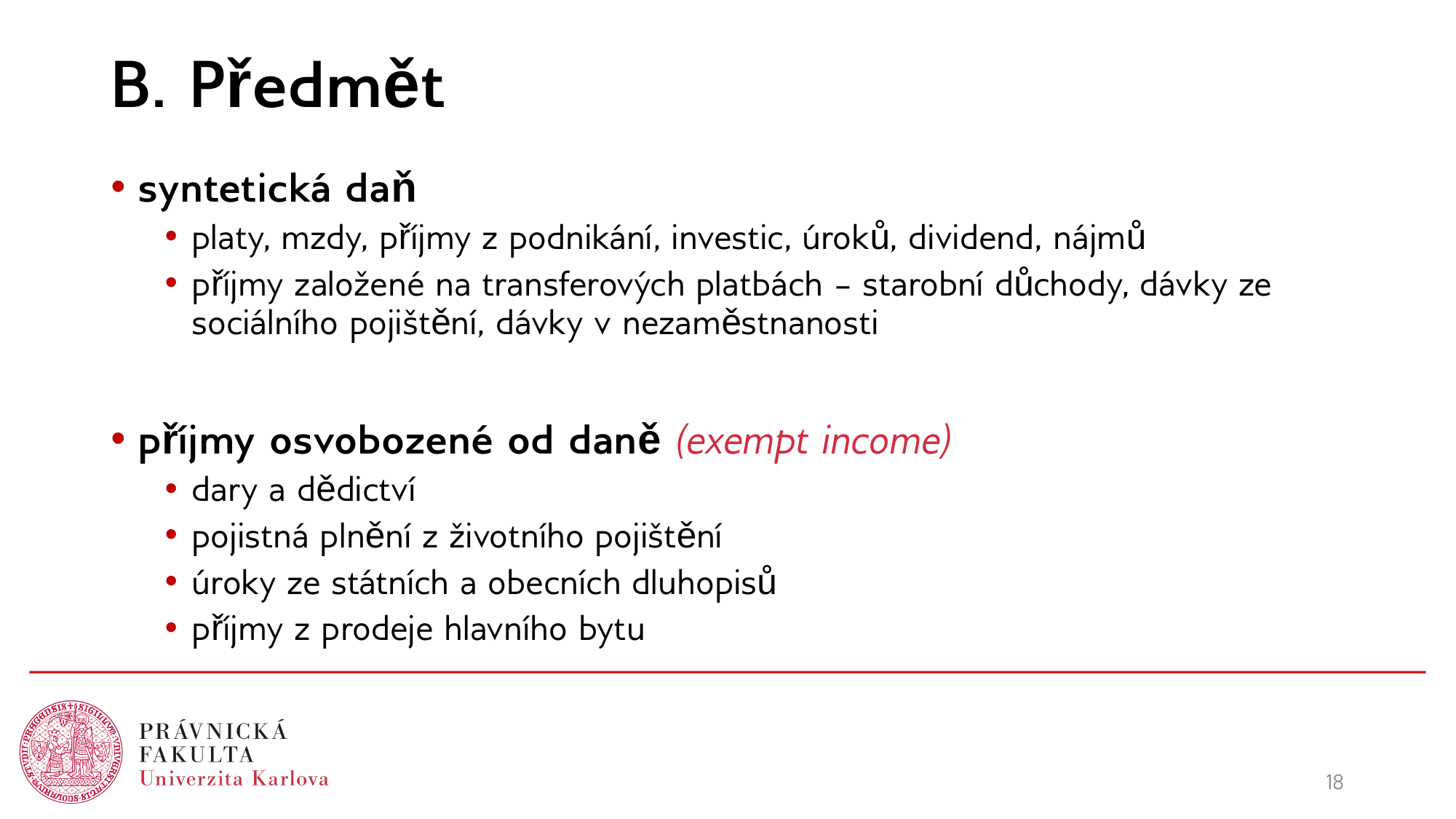

# B. Předmět
syntetická daň
platy, mzdy, příjmy z podnikání, investic, úroků, dividend, nájmů
příjmy založené na transferových platbách – starobní důchody, dávky ze sociálního pojištění, dávky v nezaměstnanosti

příjmy osvobozené od daně (exempt income)
dary a dědictví
pojistná plnění z životního pojištění
úroky ze státních a obecních dluhopisů
příjmy z prodeje hlavního bytu

18